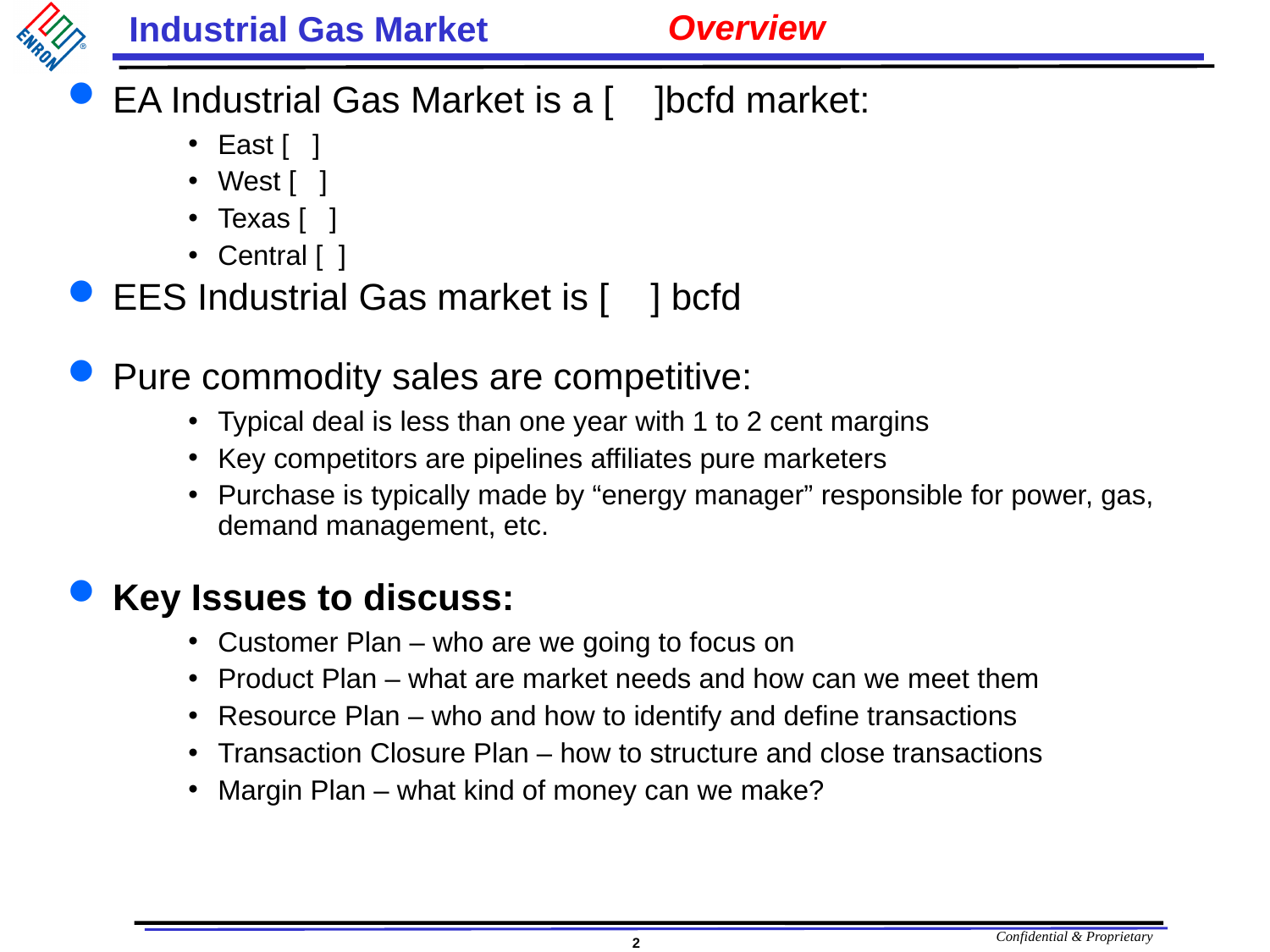

# Overview
EA Industrial Gas Market is a [    ]bcfd market:
East [   ]
West [   ]
Texas [   ]
Central [  ]
EES Industrial Gas market is [    ] bcfd

Pure commodity sales are competitive:
Typical deal is less than one year with 1 to 2 cent margins
Key competitors are pipelines affiliates pure marketers
Purchase is typically made by “energy manager” responsible for power, gas, demand management, etc.

Key Issues to discuss:
Customer Plan – who are we going to focus on
Product Plan – what are market needs and how can we meet them
Resource Plan – who and how to identify and define transactions
Transaction Closure Plan – how to structure and close transactions
Margin Plan – what kind of money can we make?